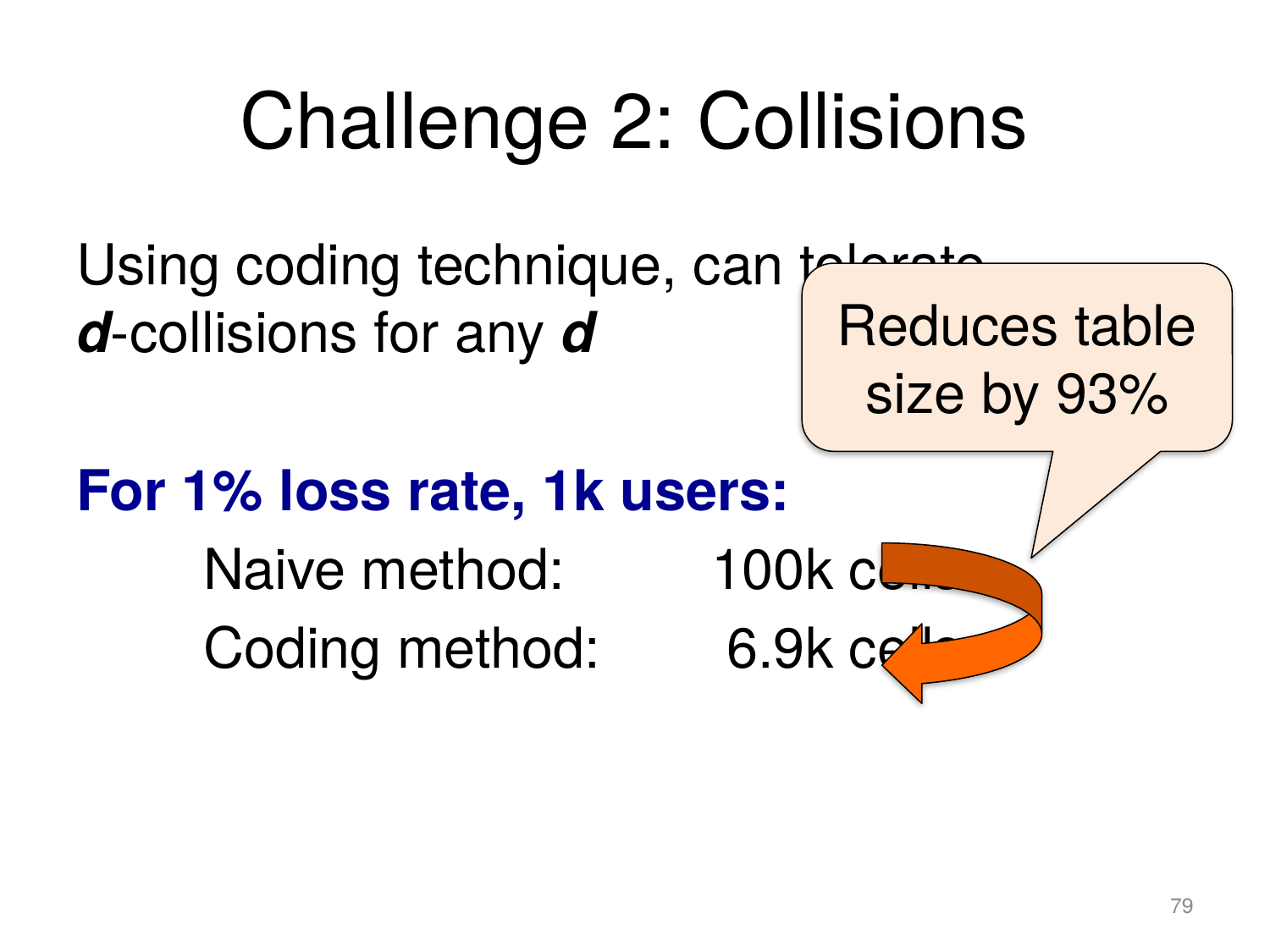

# Challenge 2: Collisions
Using coding technique, can tolerate
d-collisions for any d

For 1% loss rate, 1k users:
	Naive method: 		100k cells
	Coding method: 	 6.9k cells
Reduces table size by 93%

79